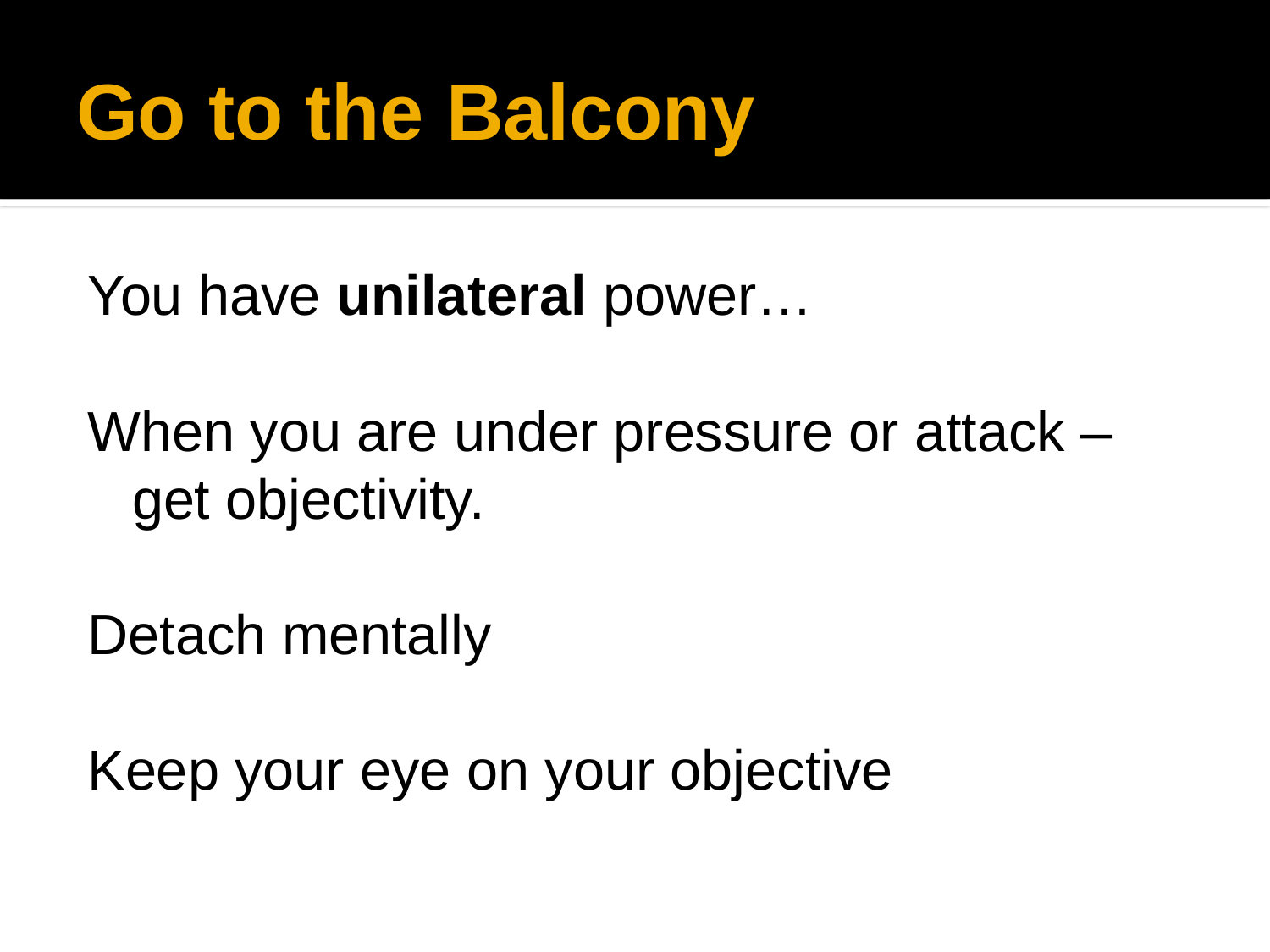

# Go to the Balcony
You have unilateral power…

When you are under pressure or attack – get objectivity.

Detach mentally

Keep your eye on your objective